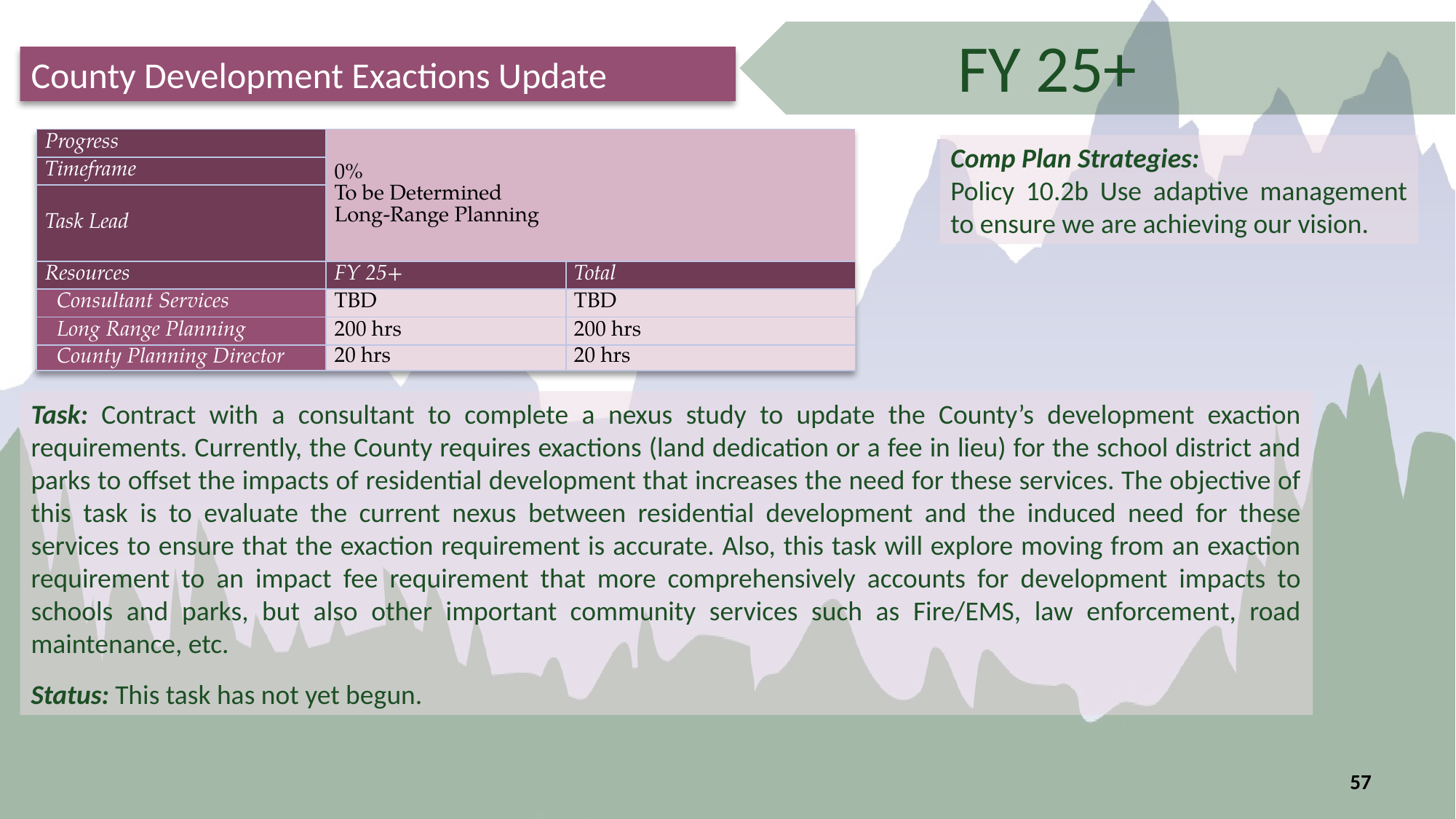

FY 25+

County Development Exactions Update
| Progress | 0% To be Determined Long-Range Planning |  |
| --- | --- | --- |
| Timeframe |  |  |
| Task Lead |  |  |
| Resources | FY 25+ | Total |
| Consultant Services | TBD | TBD |
| Long Range Planning | 200 hrs | 200 hrs |
| County Planning Director | 20 hrs | 20 hrs |
Comp Plan Strategies:
Policy 10.2b Use adaptive management to ensure we are achieving our vision.
Task: Contract with a consultant to complete a nexus study to update the County’s development exaction requirements. Currently, the County requires exactions (land dedication or a fee in lieu) for the school district and parks to offset the impacts of residential development that increases the need for these services. The objective of this task is to evaluate the current nexus between residential development and the induced need for these services to ensure that the exaction requirement is accurate. Also, this task will explore moving from an exaction requirement to an impact fee requirement that more comprehensively accounts for development impacts to schools and parks, but also other important community services such as Fire/EMS, law enforcement, road maintenance, etc.
Status: This task has not yet begun.
57